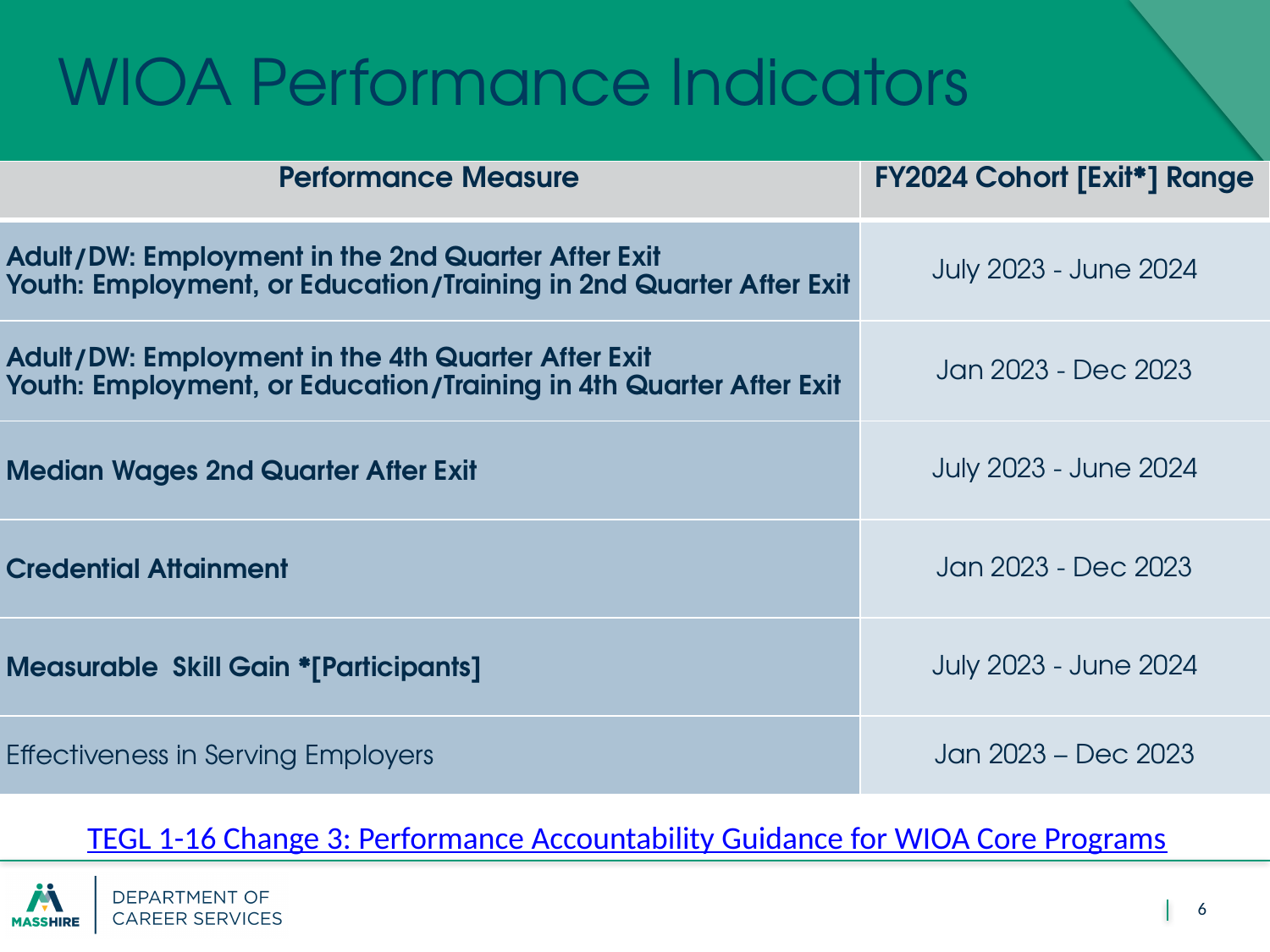

February 1, 2018
# WIOA Performance Indicators
| Performance Measure | FY2024 Cohort [Exit\*] Range |
| --- | --- |
| Adult/DW: Employment in the 2nd Quarter After Exit Youth: Employment, or Education/Training in 2nd Quarter After Exit | July 2023 - June 2024 |
| Adult/DW: Employment in the 4th Quarter After Exit Youth: Employment, or Education/Training in 4th Quarter After Exit | Jan 2023 - Dec 2023 |
| Median Wages 2nd Quarter After Exit | July 2023 - June 2024 |
| Credential Attainment | Jan 2023 - Dec 2023 |
| Measurable  Skill Gain \*[Participants] | July 2023 - June 2024 |
| Effectiveness in Serving Employers | Jan 2023 – Dec 2023 |
TEGL 1-16 Change 3: Performance Accountability Guidance for WIOA Core Programs
6